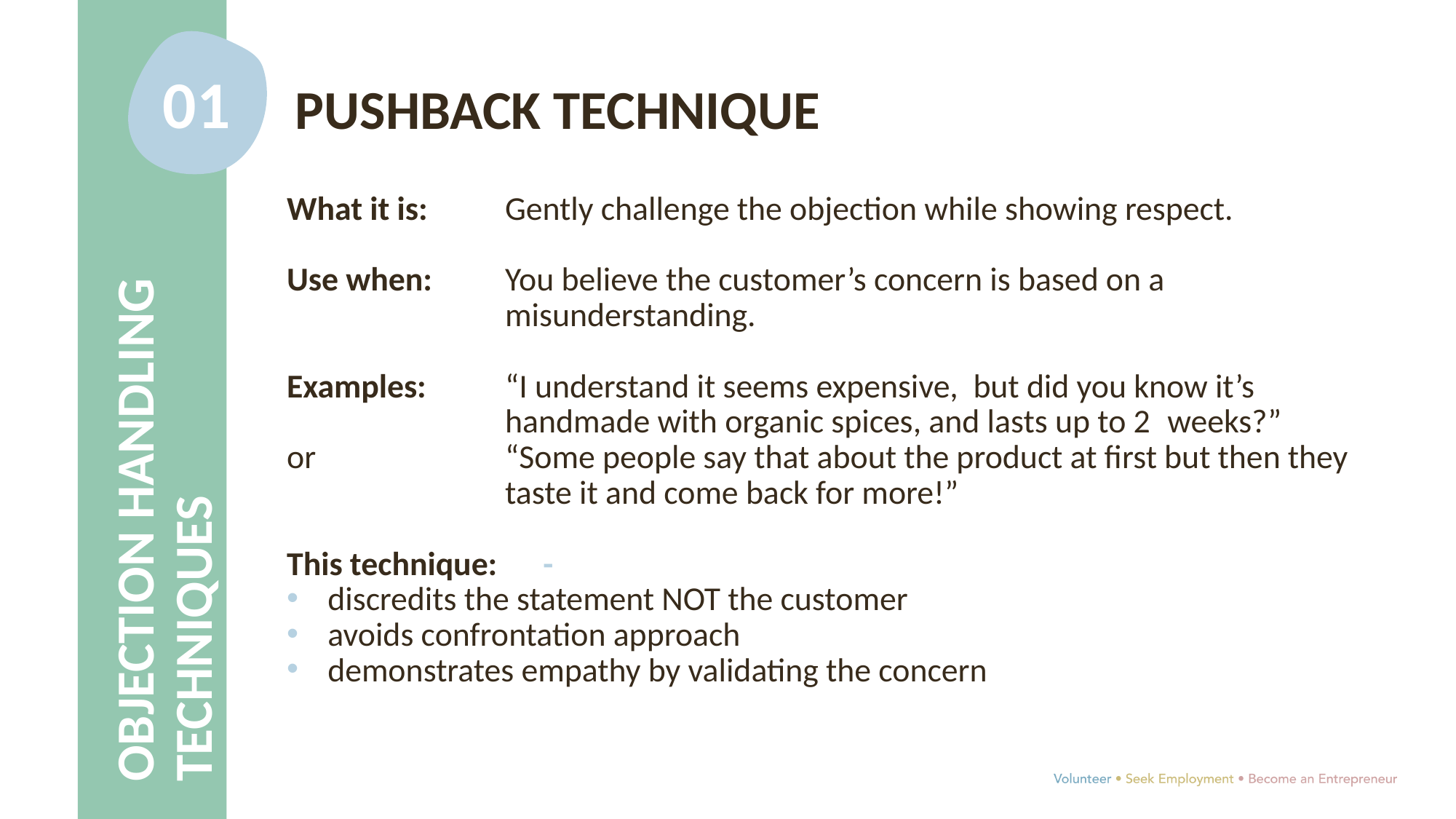

01

PUSHBACK TECHNIQUE
What it is: 	Gently challenge the objection while showing respect.

Use when: 	You believe the customer’s concern is based on a 				misunderstanding.

Examples: 	“I understand it seems expensive,  but did you know it’s 				handmade with organic spices, and lasts up to 2 	 weeks?”
or 		“Some people say that about the product at first but then they 			taste it and come back for more!”

This technique:	-
discredits the statement NOT the customer
avoids confrontation approach
demonstrates empathy by validating the concern

OBJECTION HANDLING TECHNIQUES